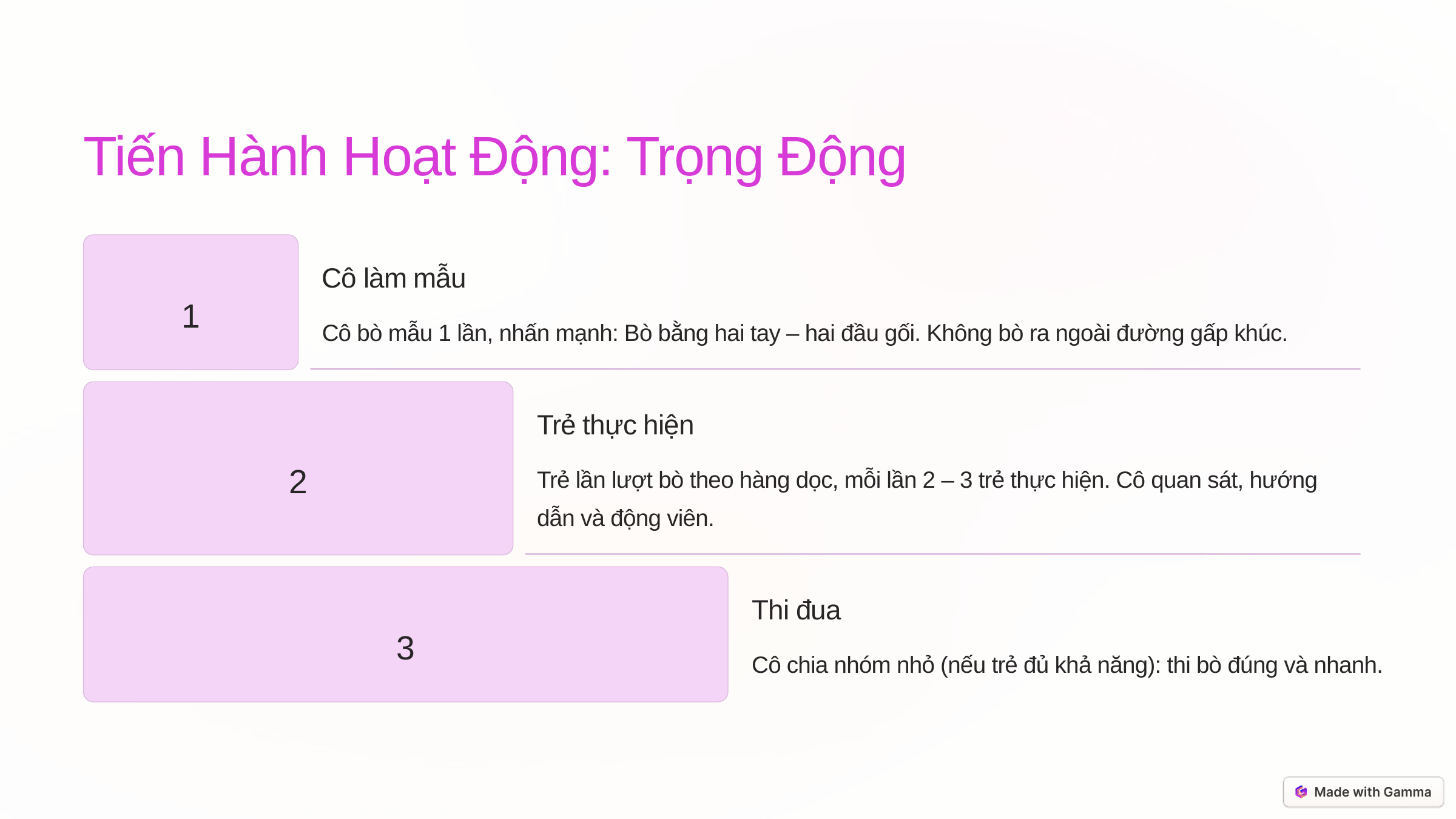

Tiến Hành Hoạt Động: Trọng Động

Cô làm mẫu
1
Cô bò mẫu 1 lần, nhấn mạnh: Bò bằng hai tay – hai đầu gối. Không bò ra ngoài đường gấp khúc.

Trẻ thực hiện
2
Trẻ lần lượt bò theo hàng dọc, mỗi lần 2 – 3 trẻ thực hiện. Cô quan sát, hướng dẫn và động viên.

Thi đua
3
Cô chia nhóm nhỏ (nếu trẻ đủ khả năng): thi bò đúng và nhanh.